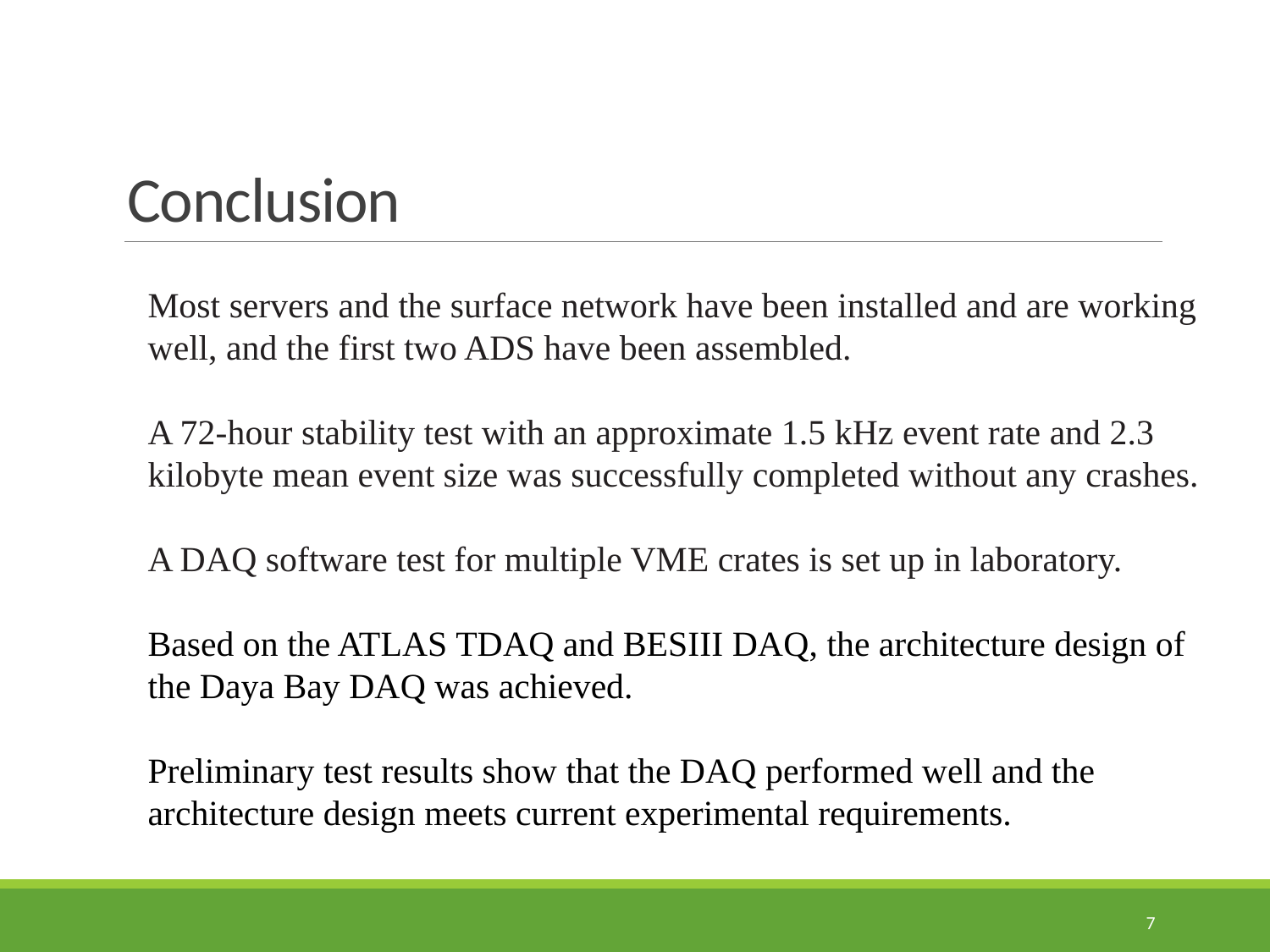

# Conclusion

Most servers and the surface network have been installed and are working well, and the first two ADS have been assembled.

A 72-hour stability test with an approximate 1.5 kHz event rate and 2.3 kilobyte mean event size was successfully completed without any crashes.

A DAQ software test for multiple VME crates is set up in laboratory.

Based on the ATLAS TDAQ and BESIII DAQ, the architecture design of the Daya Bay DAQ was achieved.

Preliminary test results show that the DAQ performed well and the architecture design meets current experimental requirements.

7